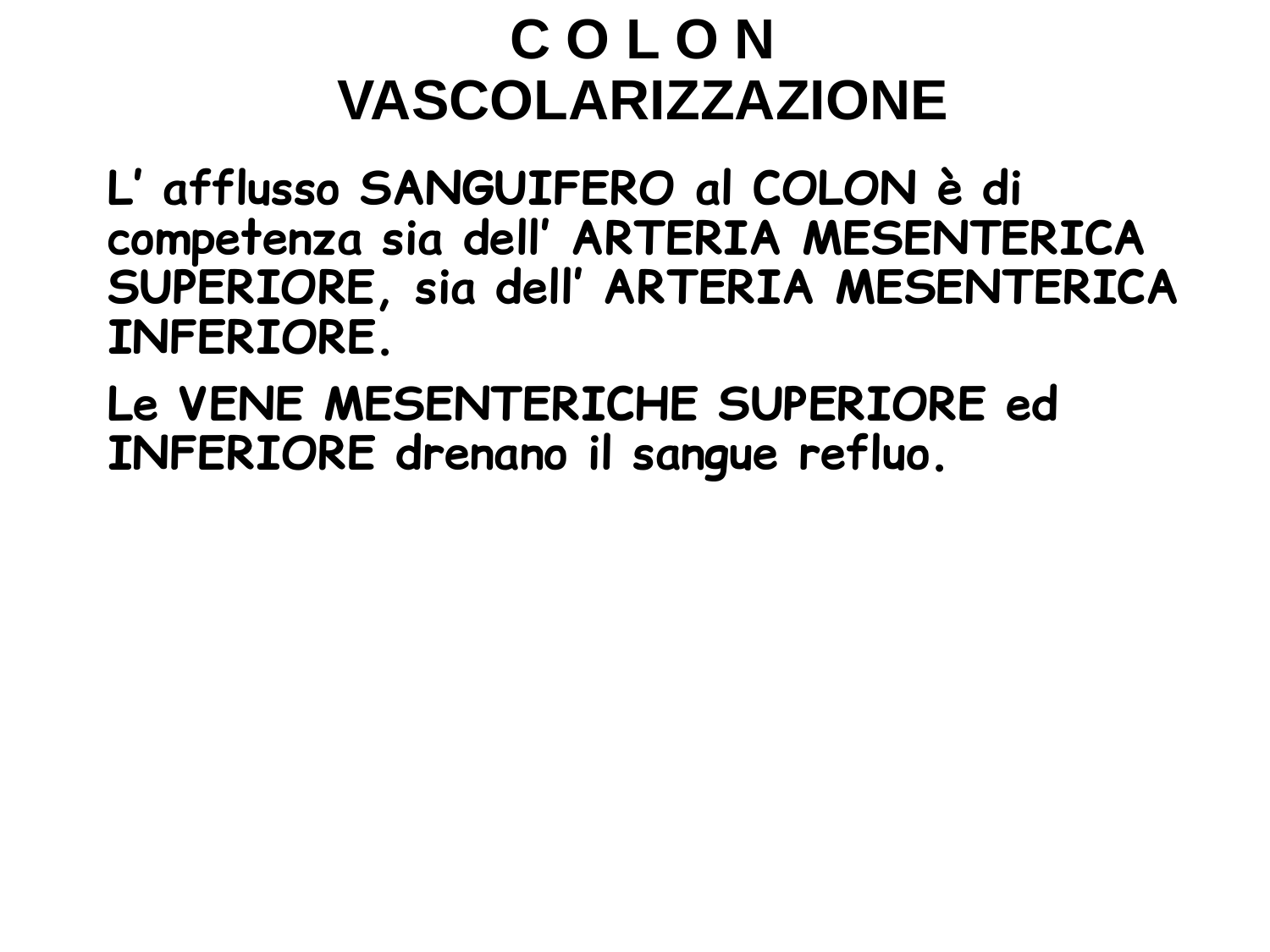

# C O L O N VASCOLARIZZAZIONE
L’ afflusso SANGUIFERO al COLON è di competenza sia dell’ ARTERIA MESENTERICA SUPERIORE, sia dell’ ARTERIA MESENTERICA INFERIORE.
Le VENE MESENTERICHE SUPERIORE ed INFERIORE drenano il sangue refluo.